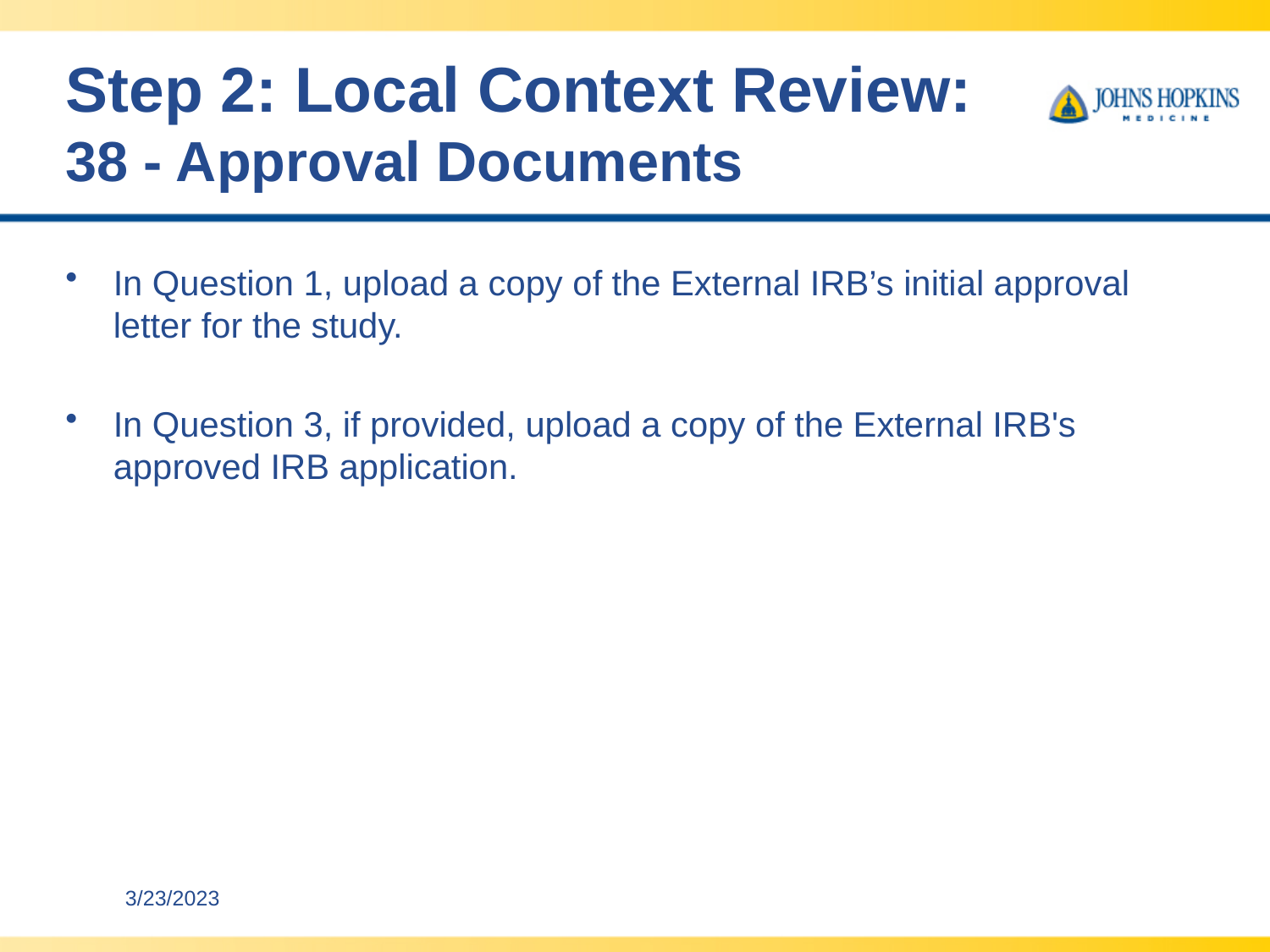

Step 2: Local Context Review:
38 - Approval Documents
In Question 1, upload a copy of the External IRB’s initial approval letter for the study.

In Question 3, if provided, upload a copy of the External IRB's approved IRB application.

3/23/2023